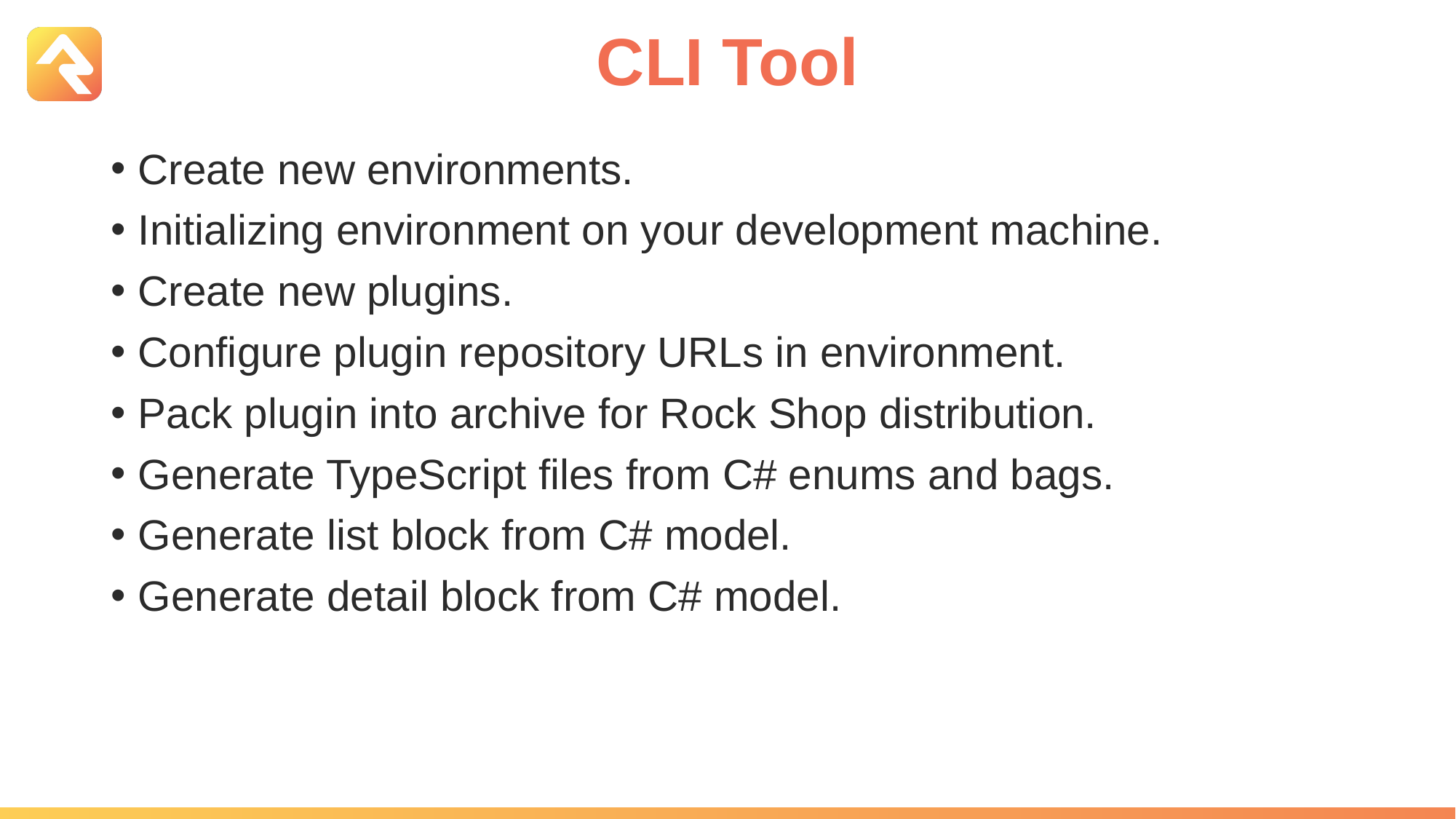

# CLI Tool
Create new environments.
Initializing environment on your development machine.
Create new plugins.
Configure plugin repository URLs in environment.
Pack plugin into archive for Rock Shop distribution.
Generate TypeScript files from C# enums and bags.
Generate list block from C# model.
Generate detail block from C# model.